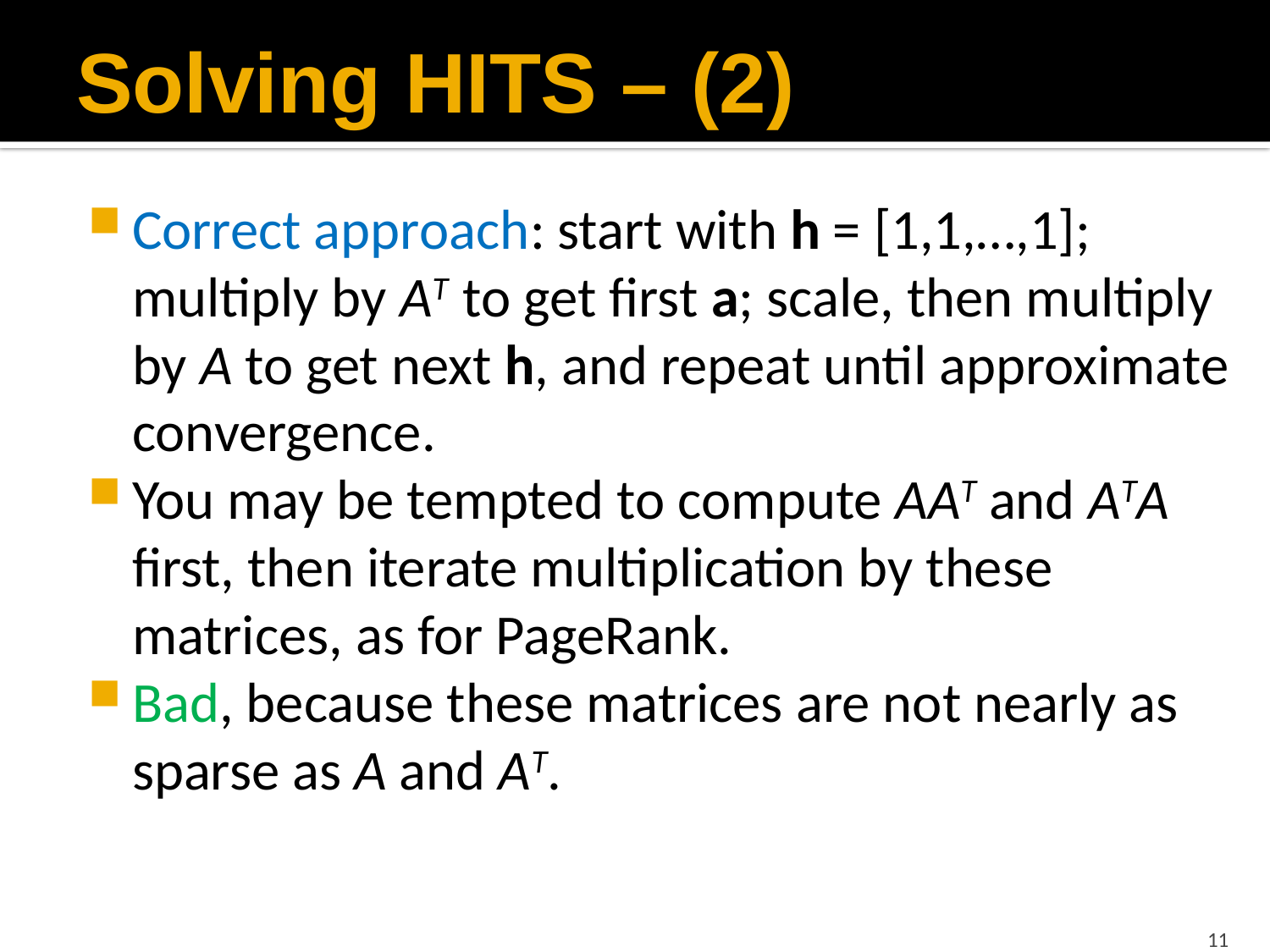

# Solving HITS – (2)
Correct approach: start with h = [1,1,…,1]; multiply by AT  to get first a; scale, then multiply by A to get next h, and repeat until approximate convergence.
You may be tempted to compute AAT and ATA first, then iterate multiplication by these matrices, as for PageRank.
Bad, because these matrices are not nearly as sparse as A and AT.
11